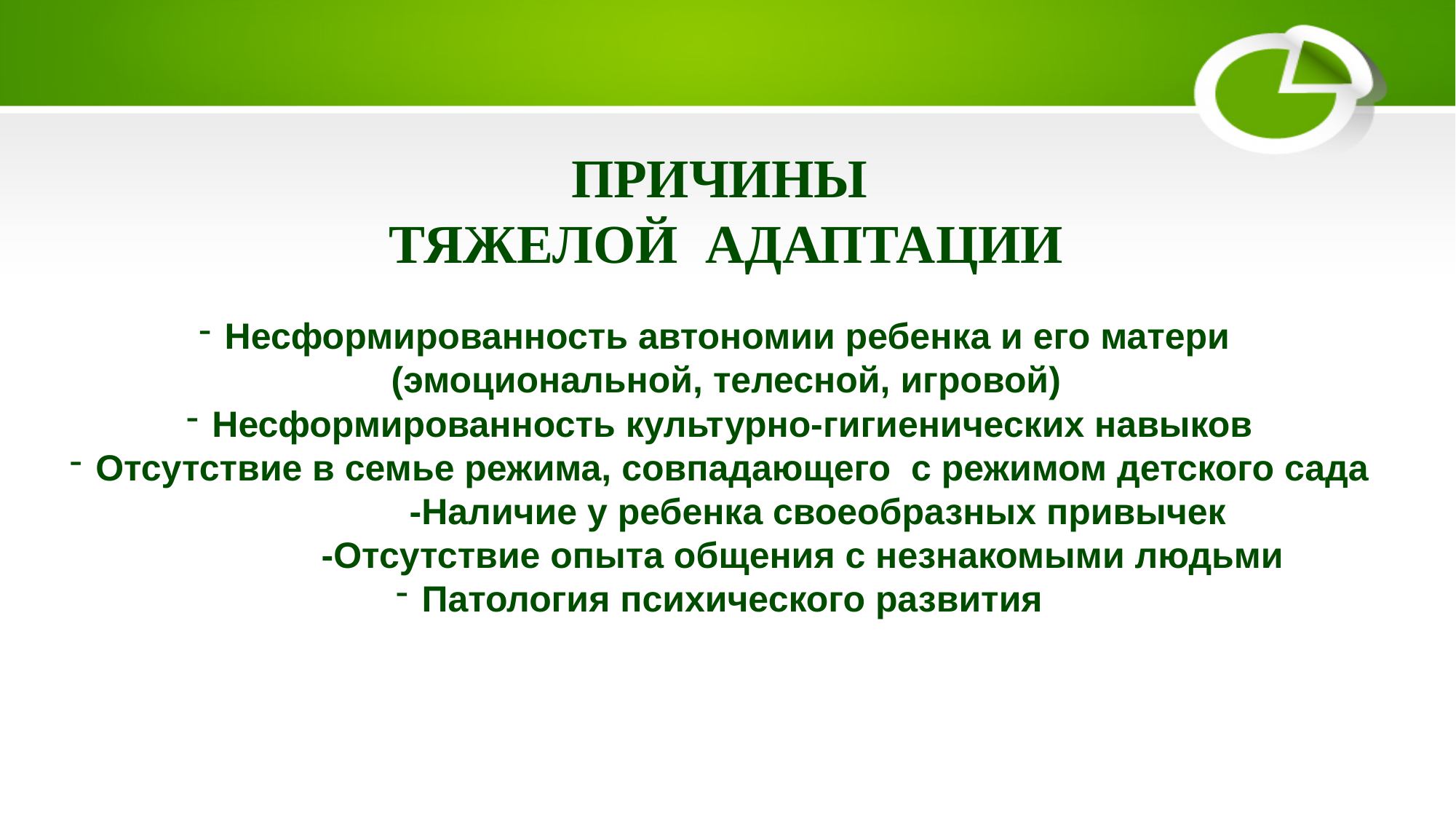

ПРИЧИНЫ
ТЯЖЕЛОЙ  АДАПТАЦИИ
Несформированность автономии ребенка и его матери
(эмоциональной, телесной, игровой)
Несформированность культурно-гигиенических навыков
Отсутствие в семье режима, совпадающего  с режимом детского сада
                  -Наличие у ребенка своеобразных привычек
               -Отсутствие опыта общения с незнакомыми людьми
Патология психического развития